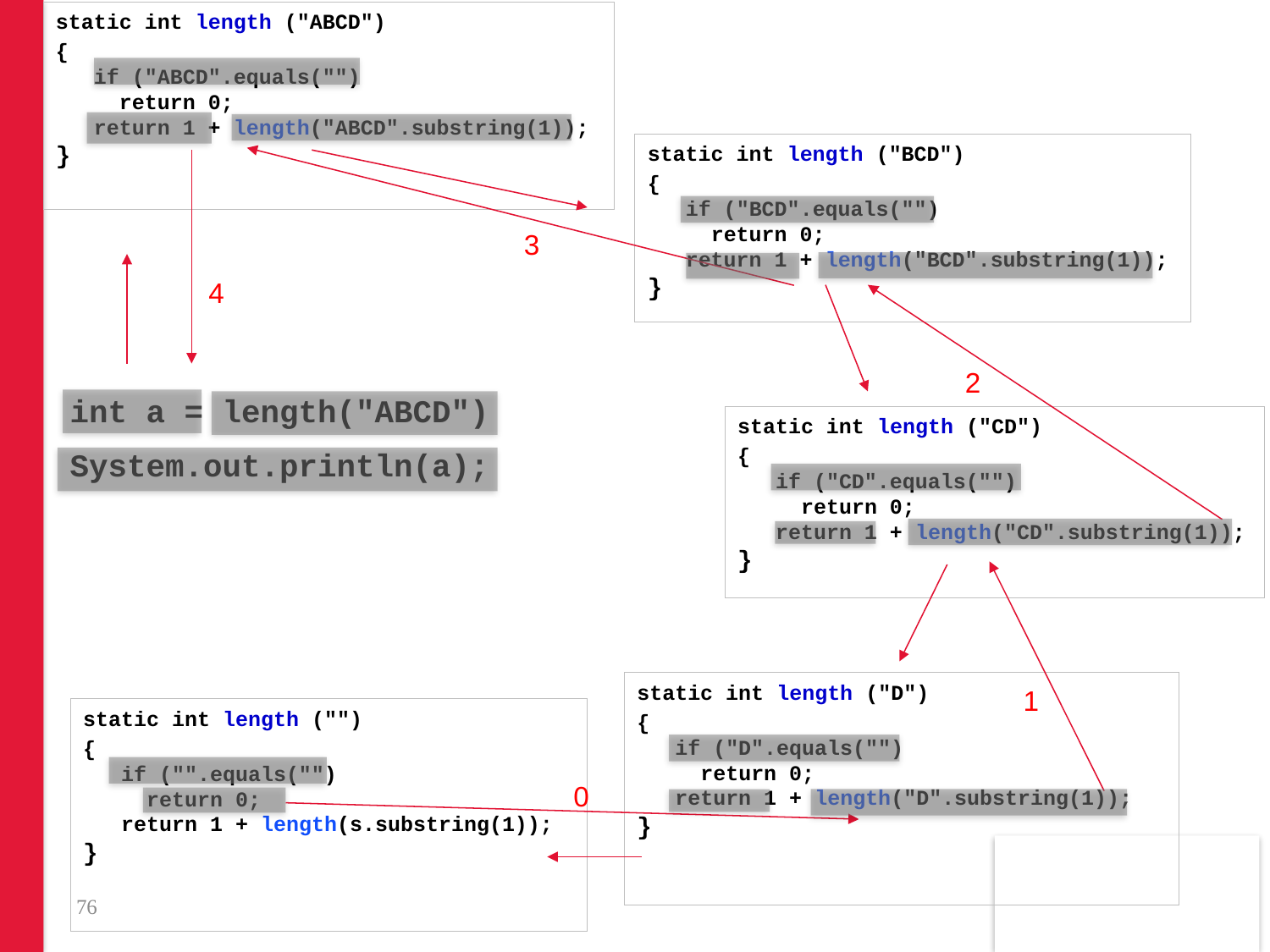

static int length ("ABCD")
{
   if ("ABCD".equals("")
     return 0;
   return 1 + length("ABCD".substring(1));
}

static int length ("BCD")
{
   if ("BCD".equals("")
     return 0;
   return 1 + length("BCD".substring(1));
}

3

4
2
int a = length("ABCD")

static int length ("CD")
{
   if ("CD".equals("")
     return 0;
   return 1 + length("CD".substring(1));
}
System.out.println(a);

static int length ("D")
{
   if ("D".equals("")
     return 0;
   return 1 + length("D".substring(1));
}
1
static int length ("")
{
   if ("".equals("")
     return 0;
   return 1 + length(s.substring(1));
}

0

76